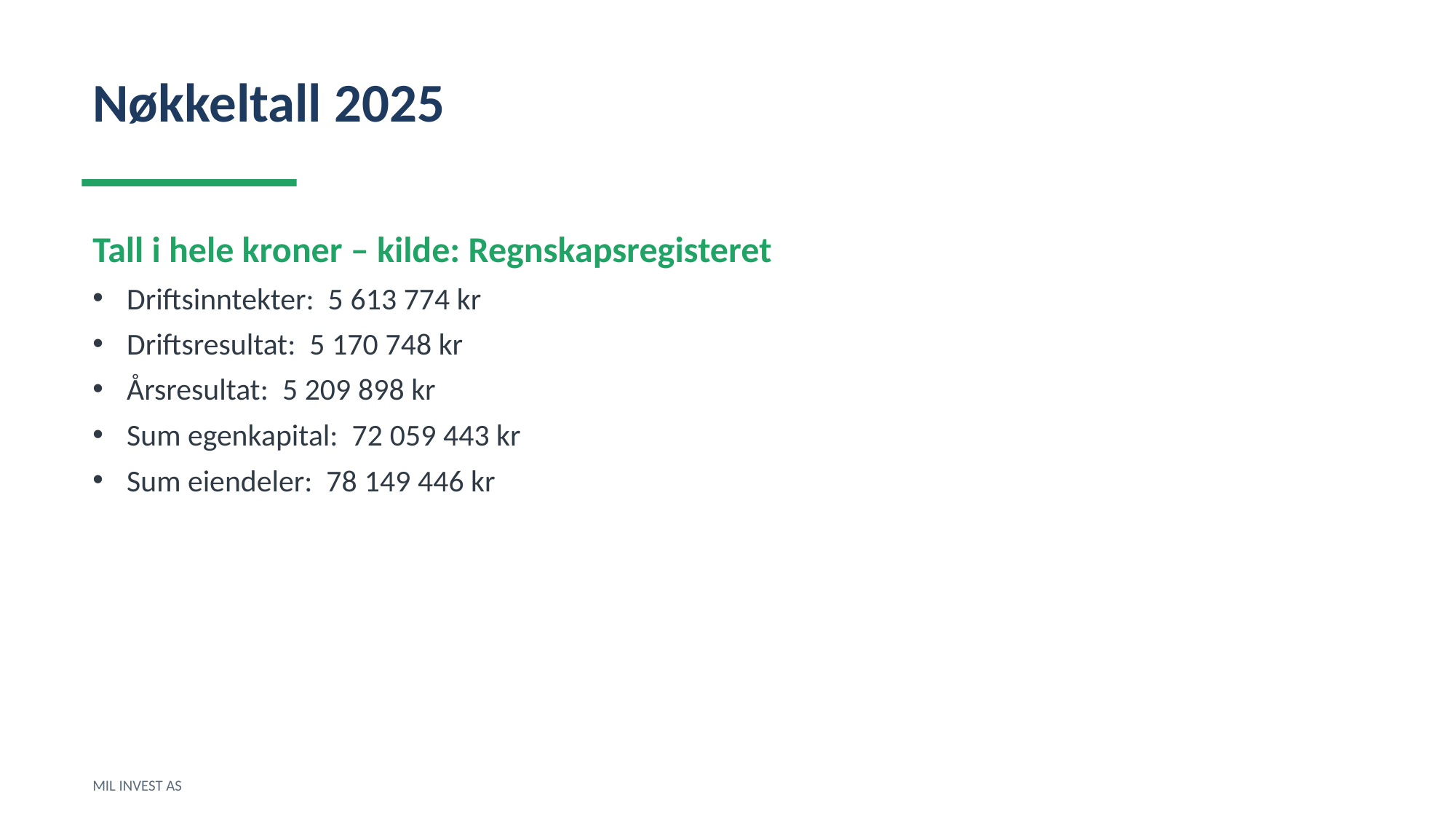

Nøkkeltall 2025

Tall i hele kroner – kilde: Regnskapsregisteret
Driftsinntekter:  5 613 774 kr
Driftsresultat:  5 170 748 kr
Årsresultat:  5 209 898 kr
Sum egenkapital:  72 059 443 kr
Sum eiendeler:  78 149 446 kr
MIL INVEST AS